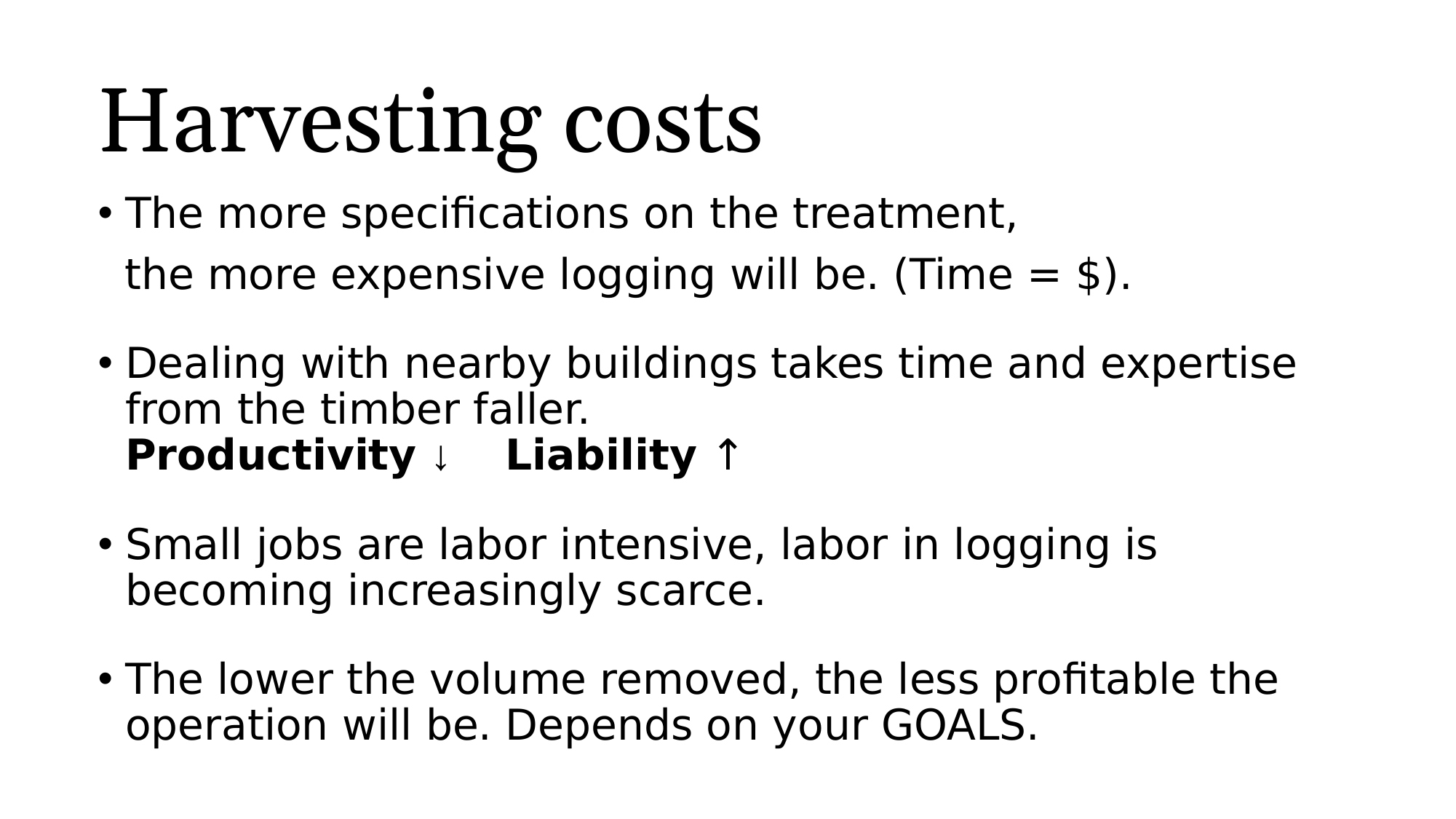

# Harvesting costs
The more specifications on the treatment,
  the more expensive logging will be. (Time = $).

Dealing with nearby buildings takes time and expertise from the timber faller.
Productivity ↓    Liability ↑

Small jobs are labor intensive, labor in logging is becoming increasingly scarce.

The lower the volume removed, the less profitable the operation will be. Depends on your GOALS.